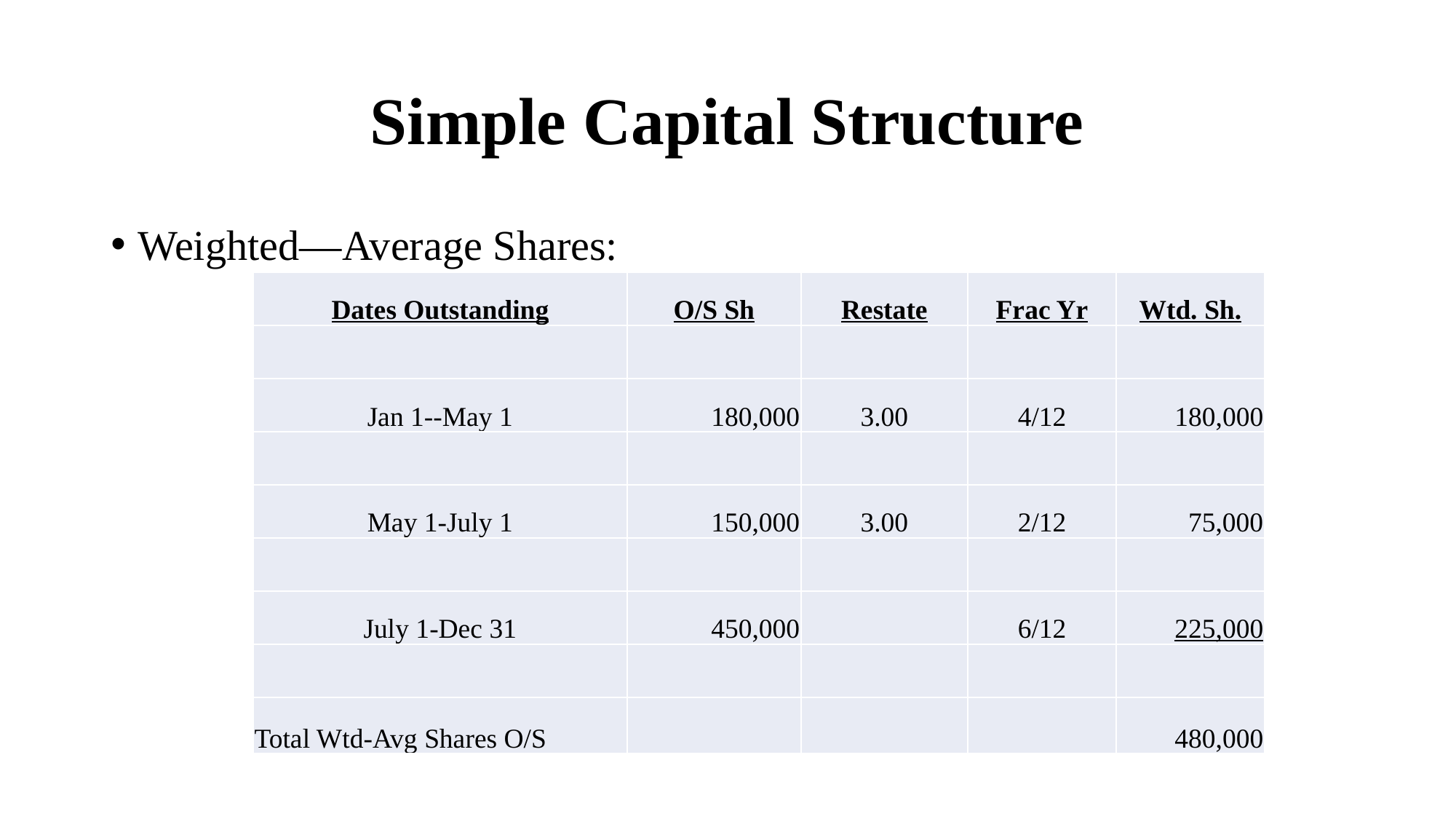

# Simple Capital Structure
Weighted—Average Shares:

| Dates Outstanding | O/S Sh | Restate | Frac Yr | Wtd. Sh. |
| --- | --- | --- | --- | --- |
|  |  |  |  |  |
| Jan 1--May 1 | 180,000 | 3.00 | 4/12 | 180,000 |
|  |  |  |  |  |
| May 1-July 1 | 150,000 | 3.00 | 2/12 | 75,000 |
|  |  |  |  |  |
| July 1-Dec 31 | 450,000 |  | 6/12 | 225,000 |
|  |  |  |  |  |
| Total Wtd-Avg Shares O/S |  |  |  | 480,000 |